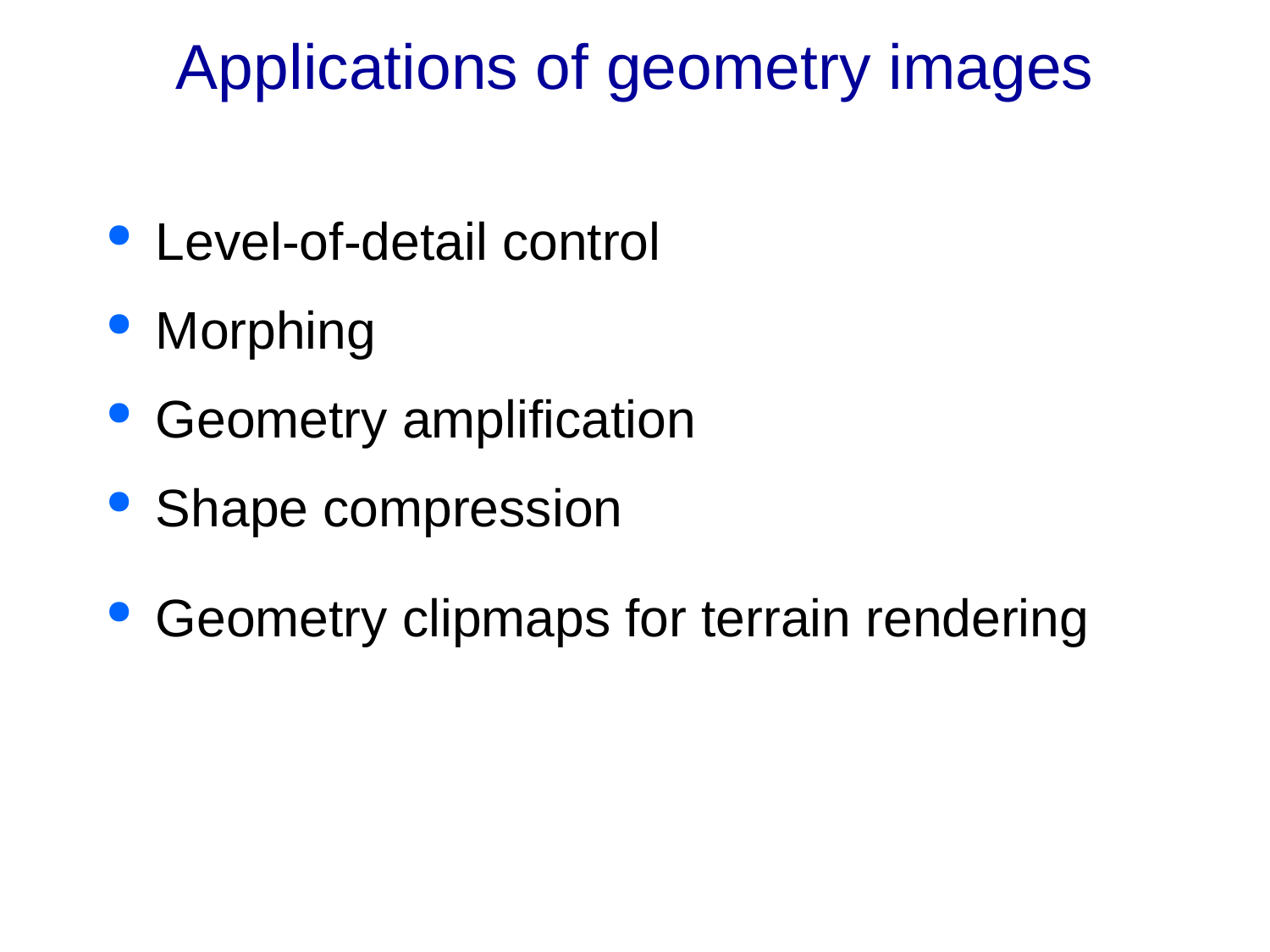

# Applications of geometry images
Level-of-detail control
Morphing
Geometry amplification
Shape compression
Geometry clipmaps for terrain rendering